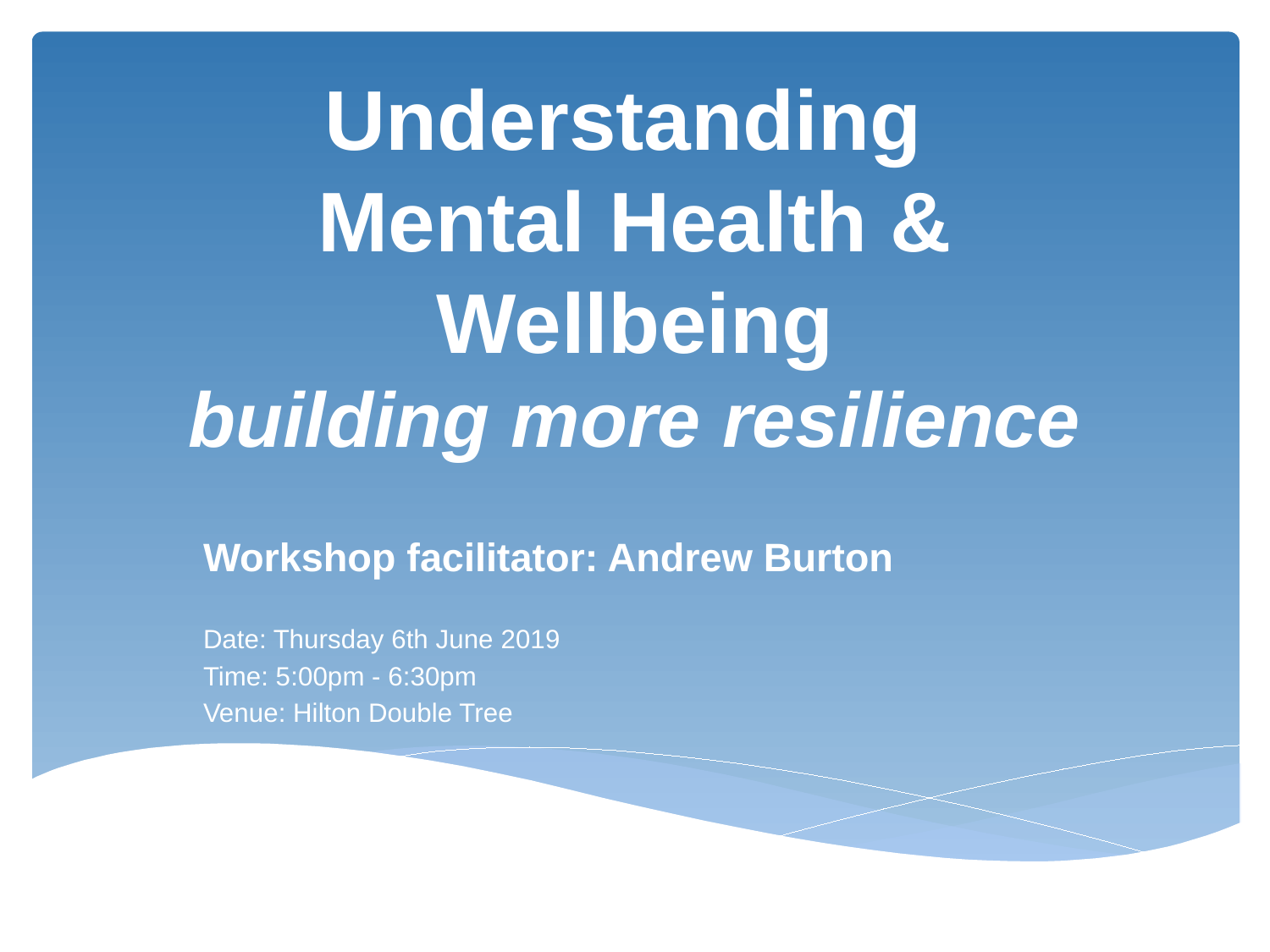

# Understanding Mental Health & Wellbeing building more resilience
Workshop facilitator: Andrew Burton

Date: Thursday 6th June 2019
Time: 5:00pm - 6:30pm
Venue: Hilton Double Tree